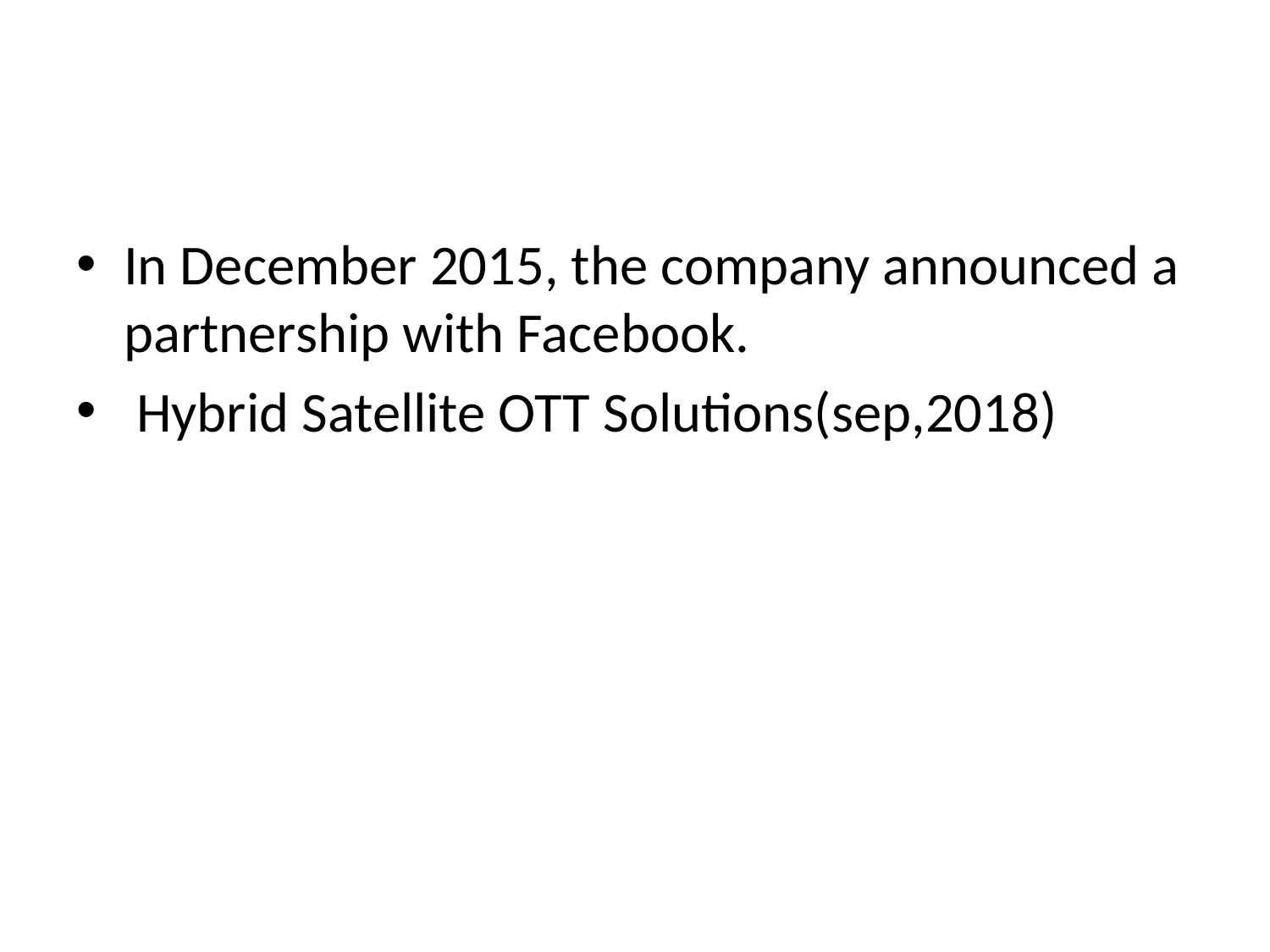

#
In December 2015, the company announced a partnership with Facebook.
 Hybrid Satellite OTT Solutions(sep,2018)